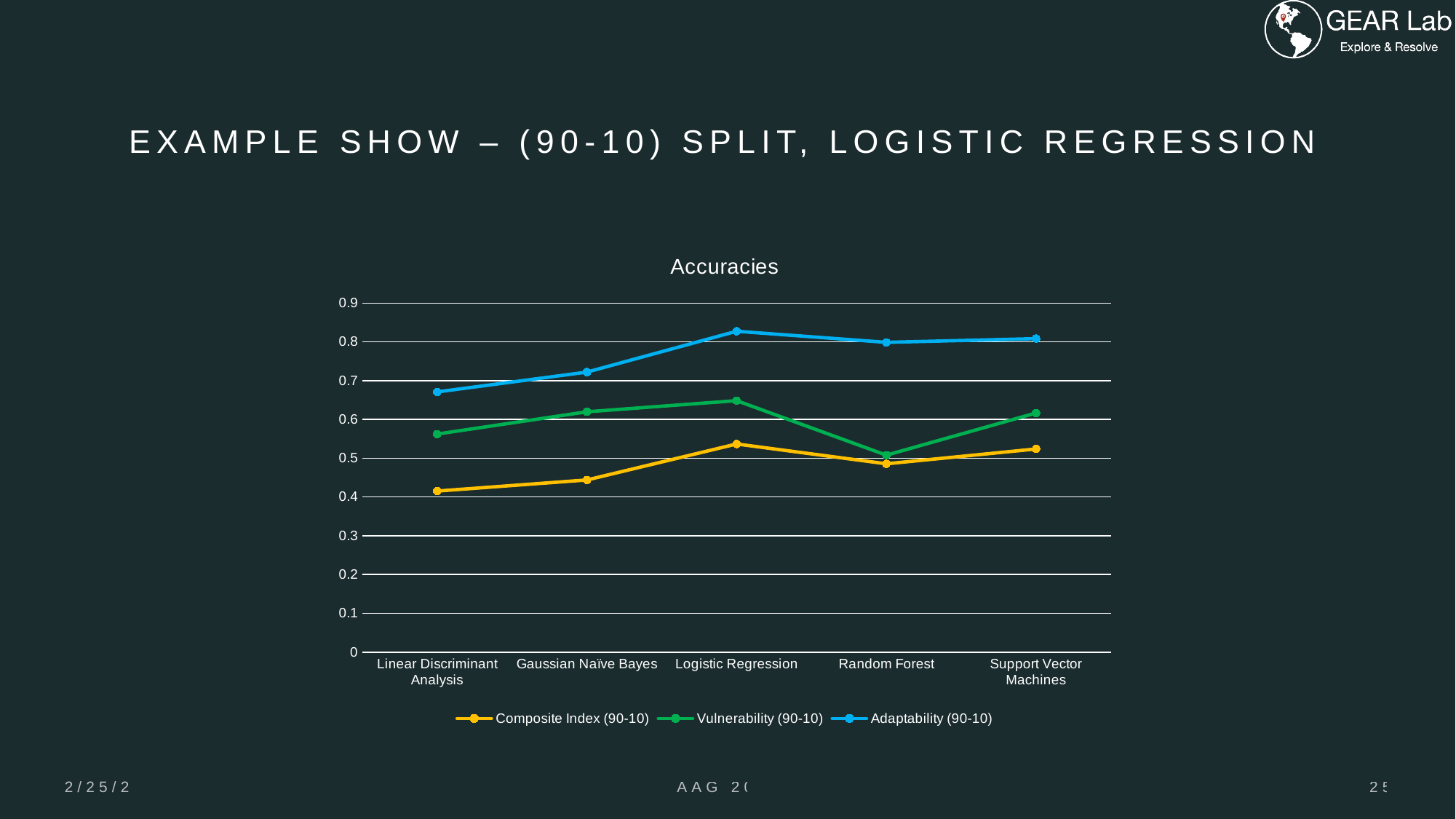

# Example show – (90-10) split, logistic regression

### Chart: Accuracies

| Category | Composite Index (90-10) | Vulnerability (90-10) | Adaptability (90-10) |
|---|---|---|---|
| Linear Discriminant Analysis | 0.4153 | 0.5623 | 0.6709 |
| Gaussian Naïve Bayes | 0.444 | 0.6198 | 0.722 |
| Logistic Regression | 0.5367 | 0.6485 | 0.8274 |
| Random Forest | 0.4856 | 0.5079 | 0.7987 |
| Support Vector Machines | 0.5239 | 0.6166 | 0.8083 |
2/25/2022
AAG 2022
25